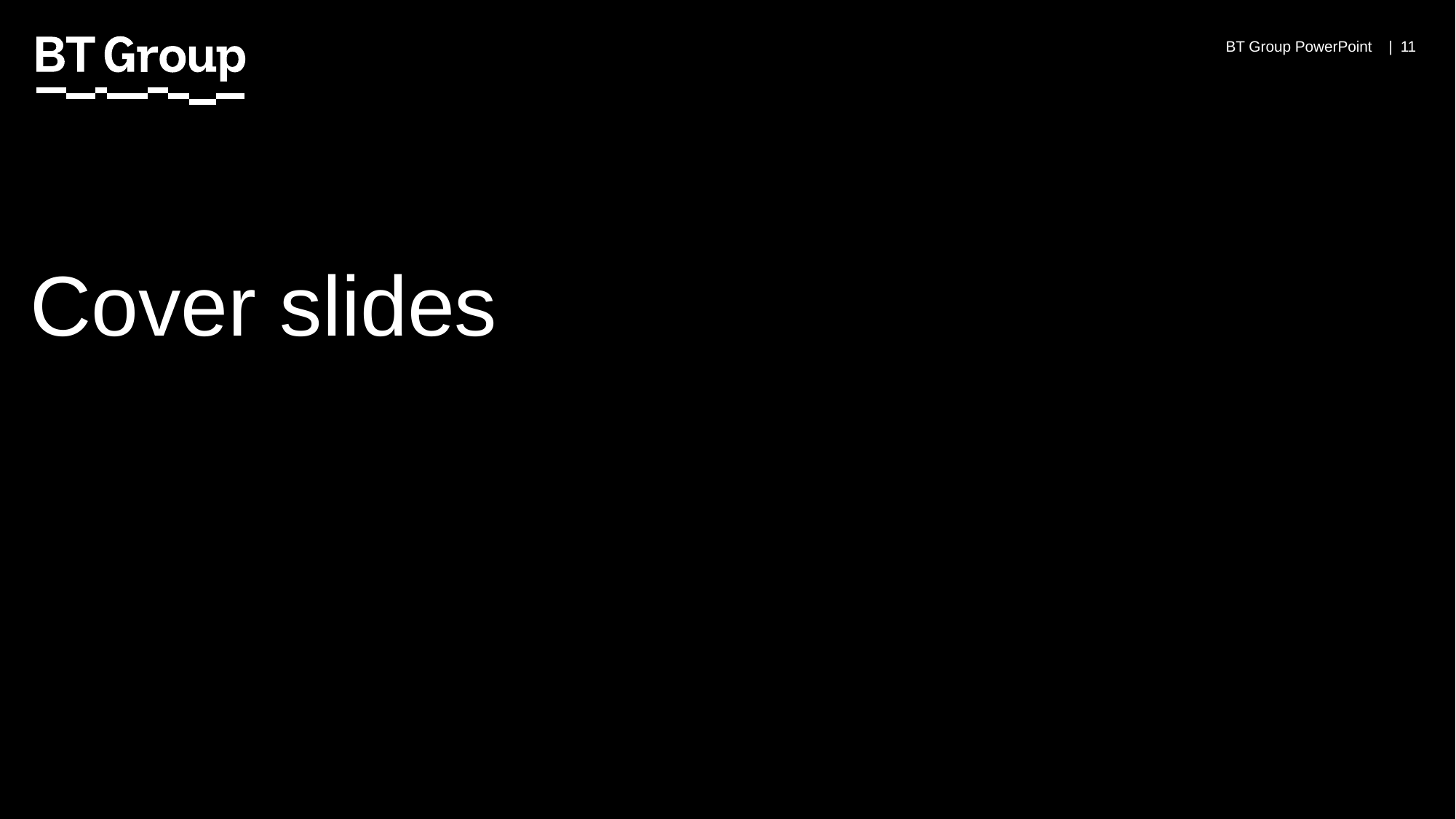

BT Group PowerPoint    |
11
# Cover slides